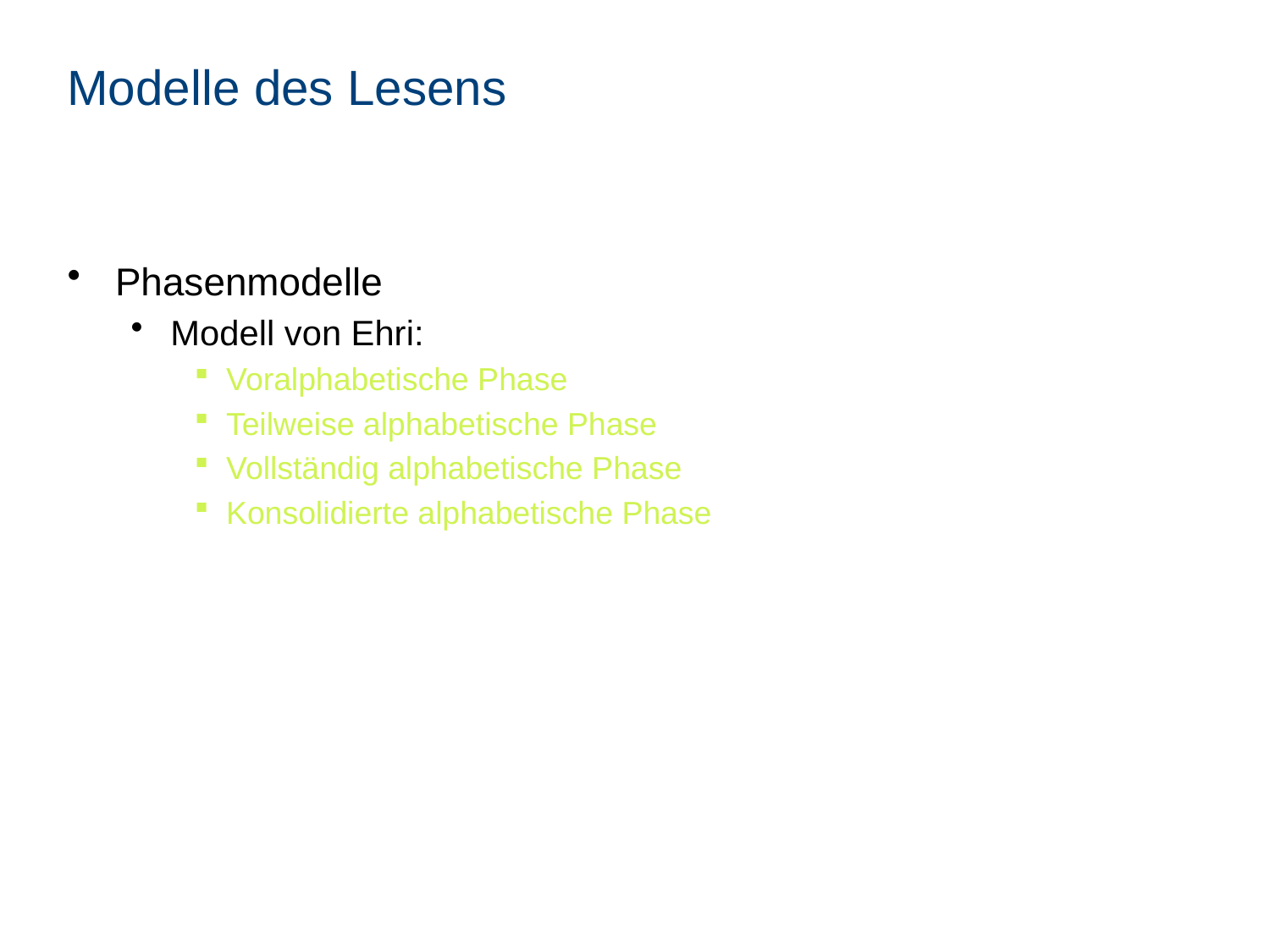

# Modelle des Lesens
Phasenmodelle
Modell von Ehri:
Voralphabetische Phase
Teilweise alphabetische Phase
Vollständig alphabetische Phase
Konsolidierte alphabetische Phase